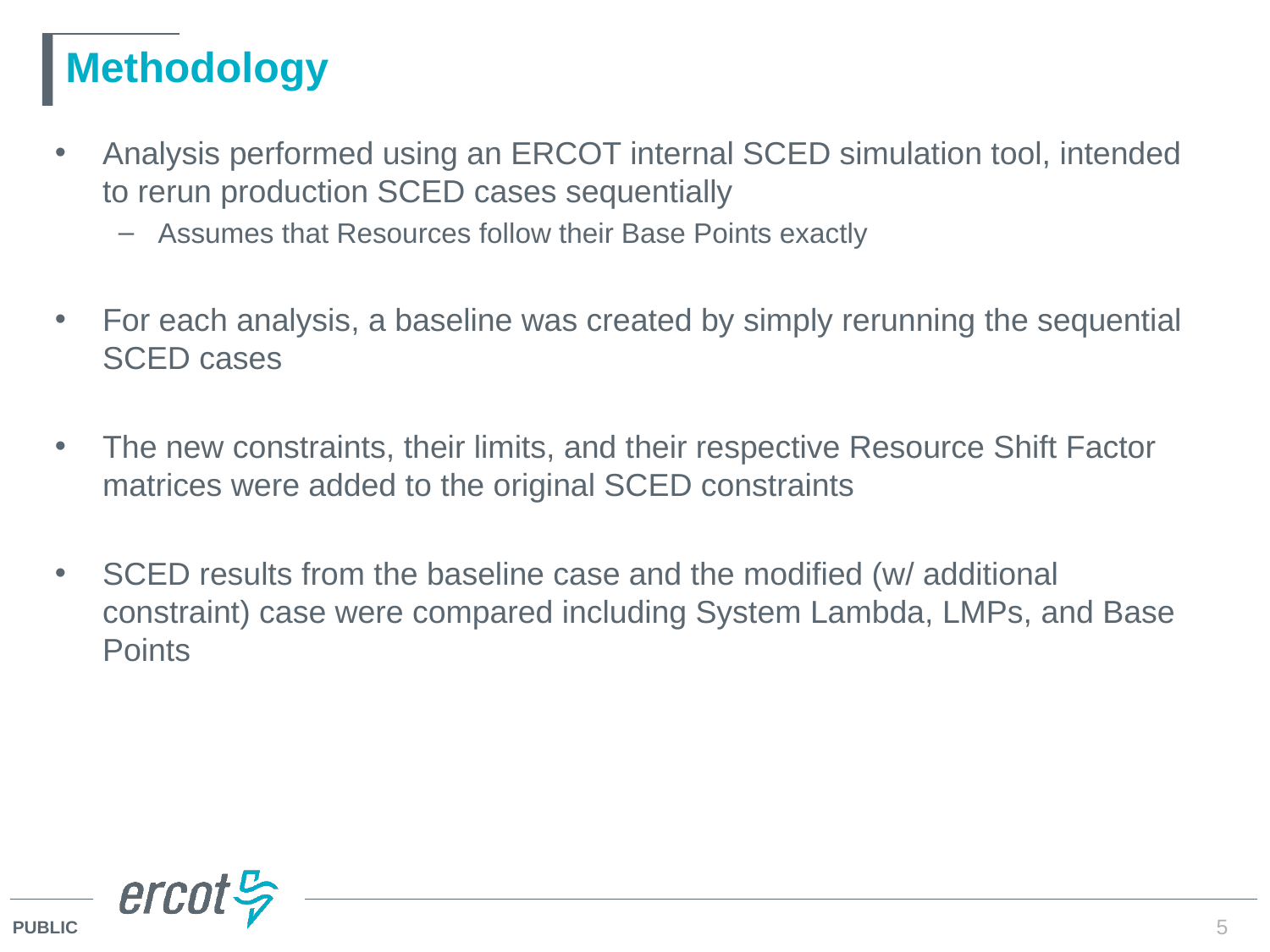

# Methodology
Analysis performed using an ERCOT internal SCED simulation tool, intended to rerun production SCED cases sequentially
Assumes that Resources follow their Base Points exactly

For each analysis, a baseline was created by simply rerunning the sequential SCED cases

The new constraints, their limits, and their respective Resource Shift Factor matrices were added to the original SCED constraints

SCED results from the baseline case and the modified (w/ additional constraint) case were compared including System Lambda, LMPs, and Base Points
5